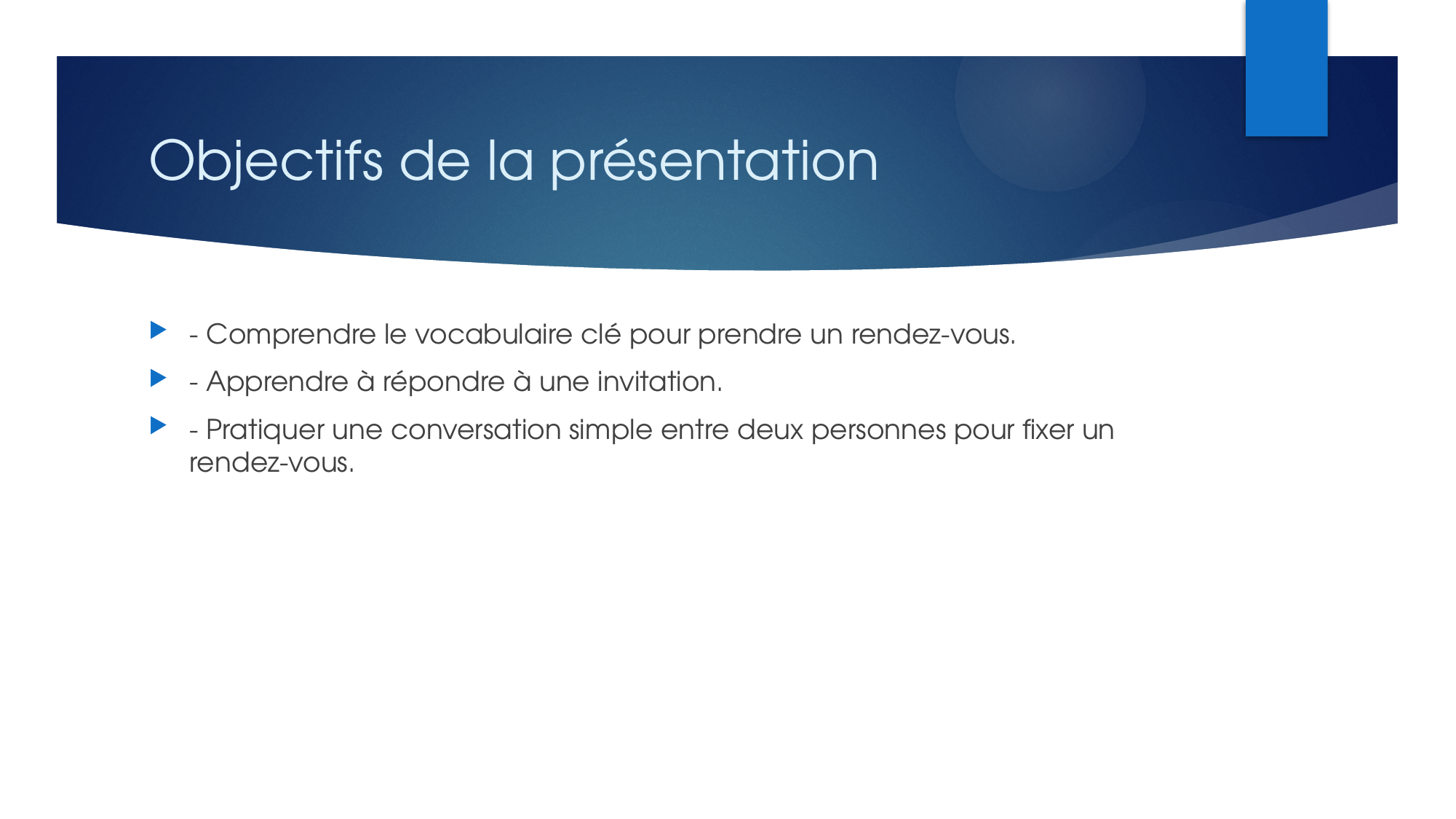

# Objectifs de la présentation
- Comprendre le vocabulaire clé pour prendre un rendez-vous.
- Apprendre à répondre à une invitation.
- Pratiquer une conversation simple entre deux personnes pour fixer un rendez-vous.